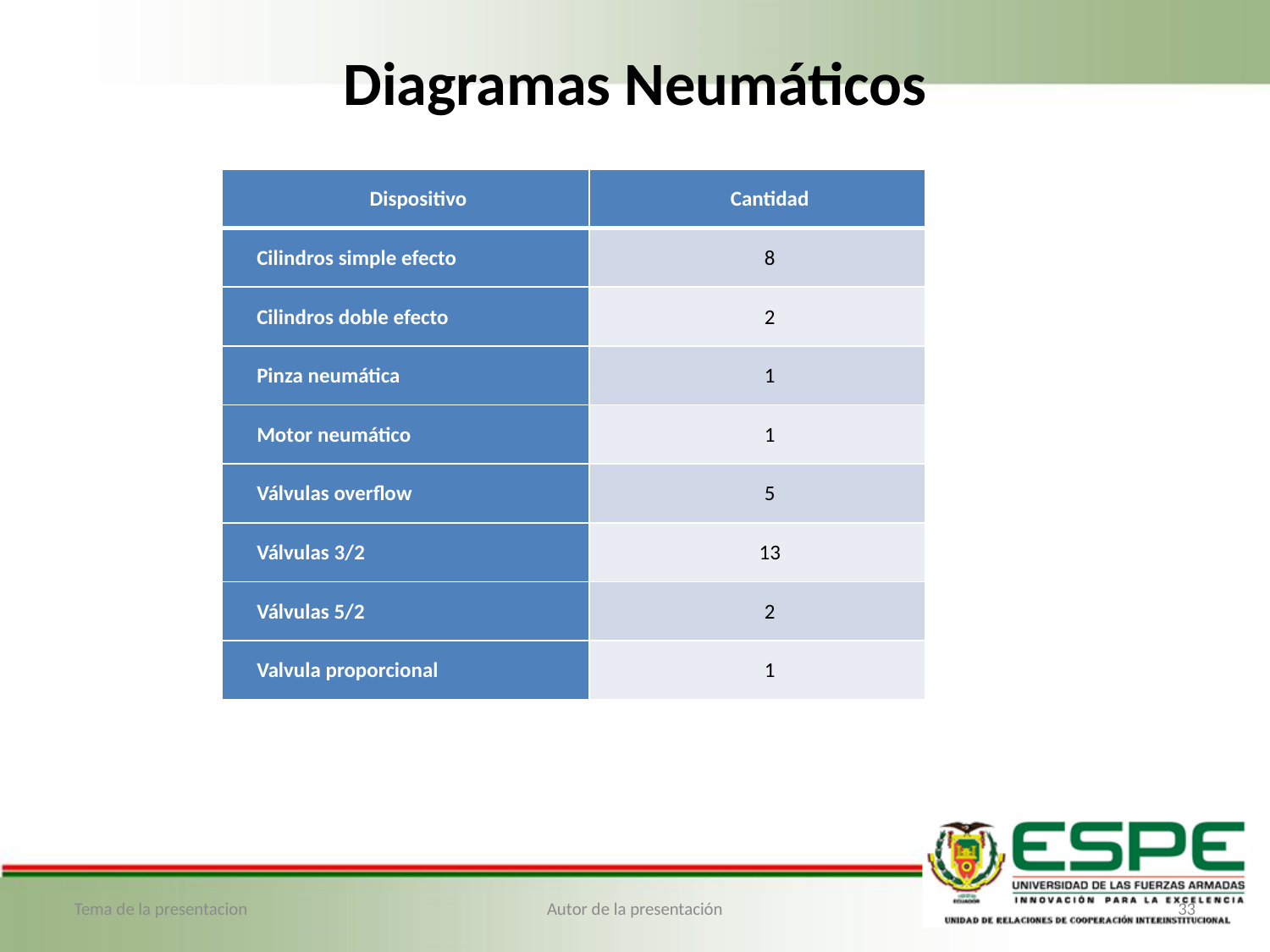

# Diagramas Neumáticos
| Dispositivo | Cantidad |
| --- | --- |
| Cilindros simple efecto | 8 |
| Cilindros doble efecto | 2 |
| Pinza neumática | 1 |
| Motor neumático | 1 |
| Válvulas overflow | 5 |
| Válvulas 3/2 | 13 |
| Válvulas 5/2 | 2 |
| Valvula proporcional | 1 |
Tema de la presentacion
Autor de la presentación
33